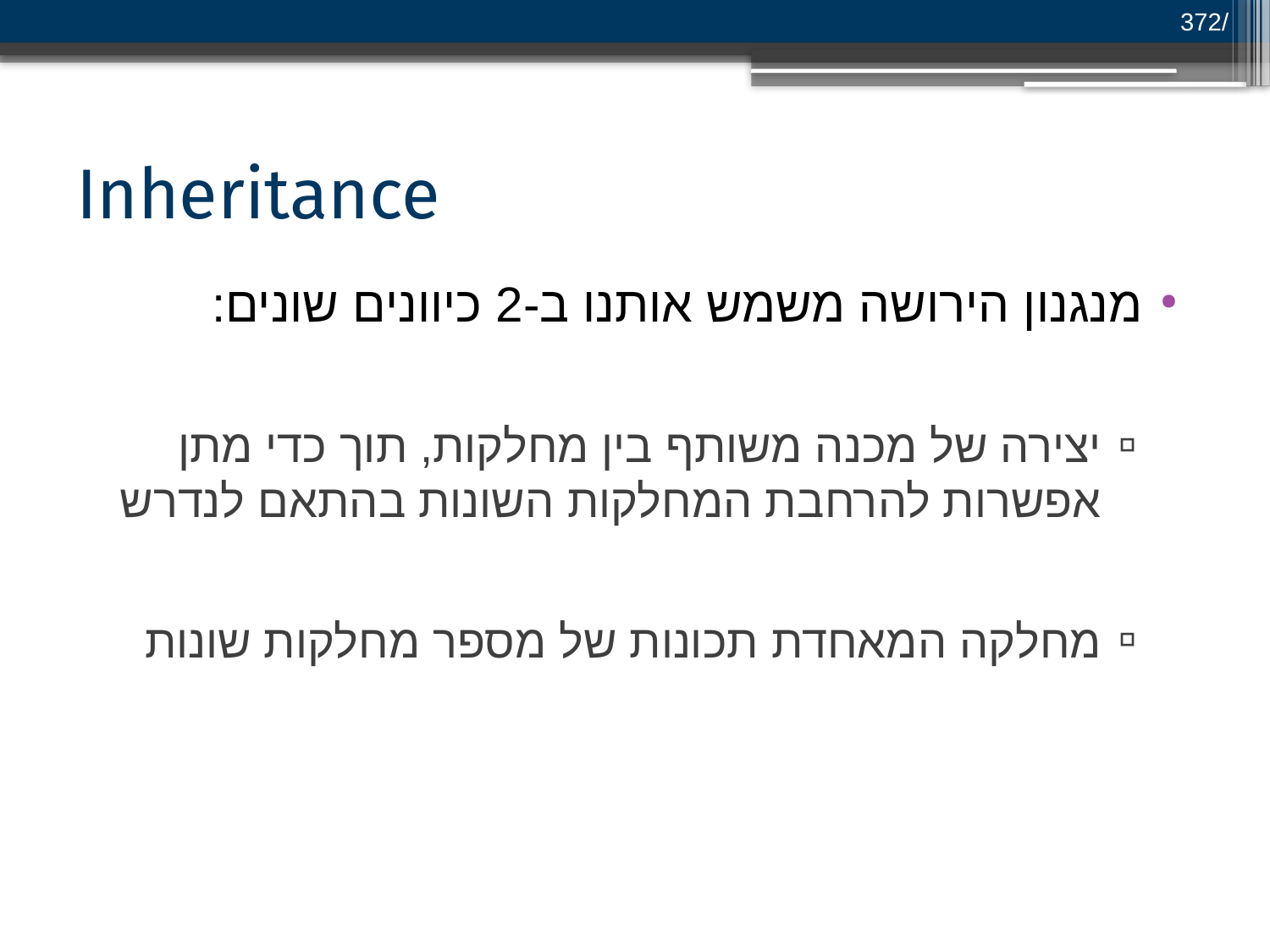

/372
# Inheritance
מנגנון הירושה משמש אותנו ב-2 כיוונים שונים:

יצירה של מכנה משותף בין מחלקות, תוך כדי מתן אפשרות להרחבת המחלקות השונות בהתאם לנדרש

מחלקה המאחדת תכונות של מספר מחלקות שונות